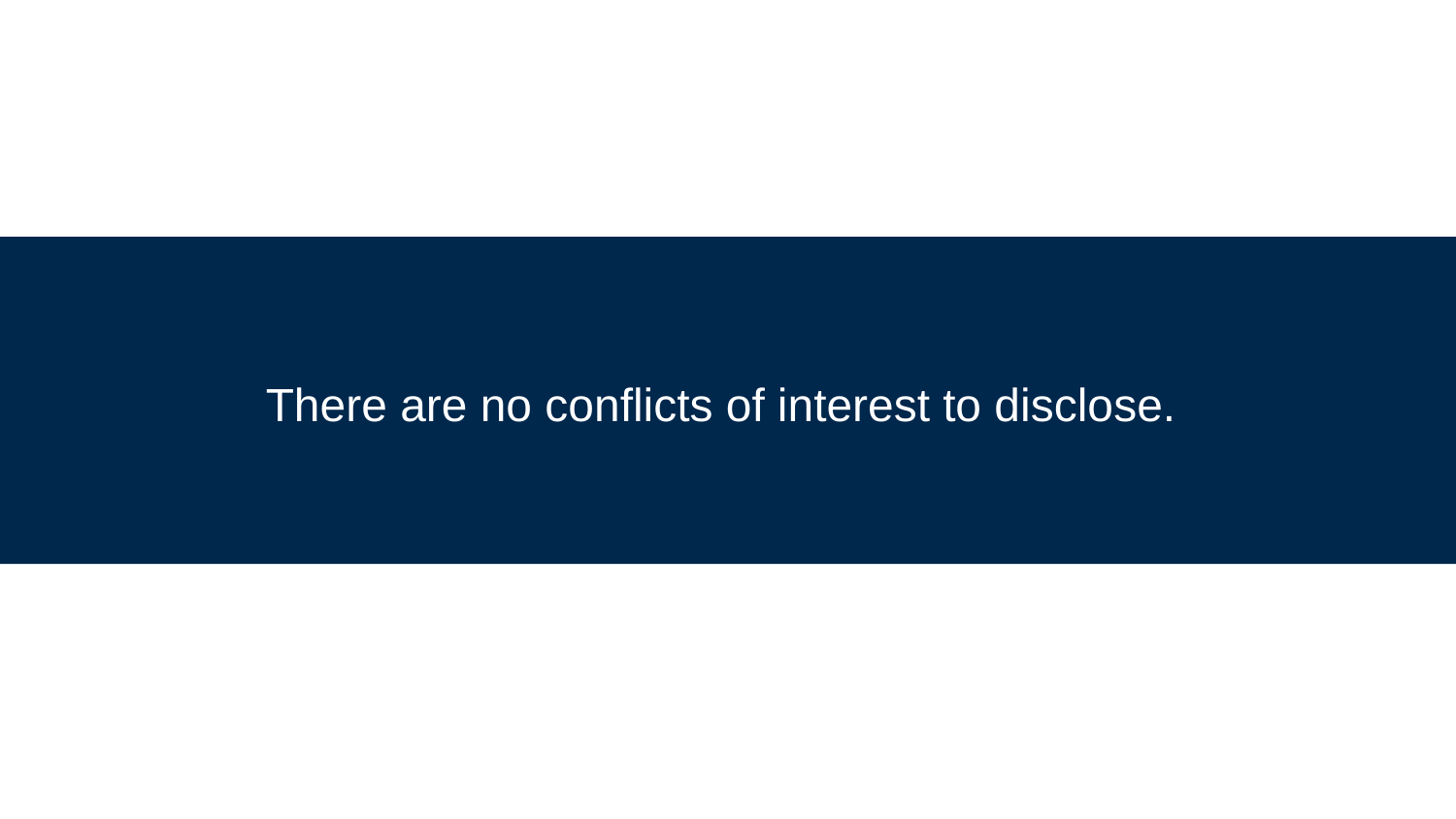

# There are no conflicts of interest to disclose.